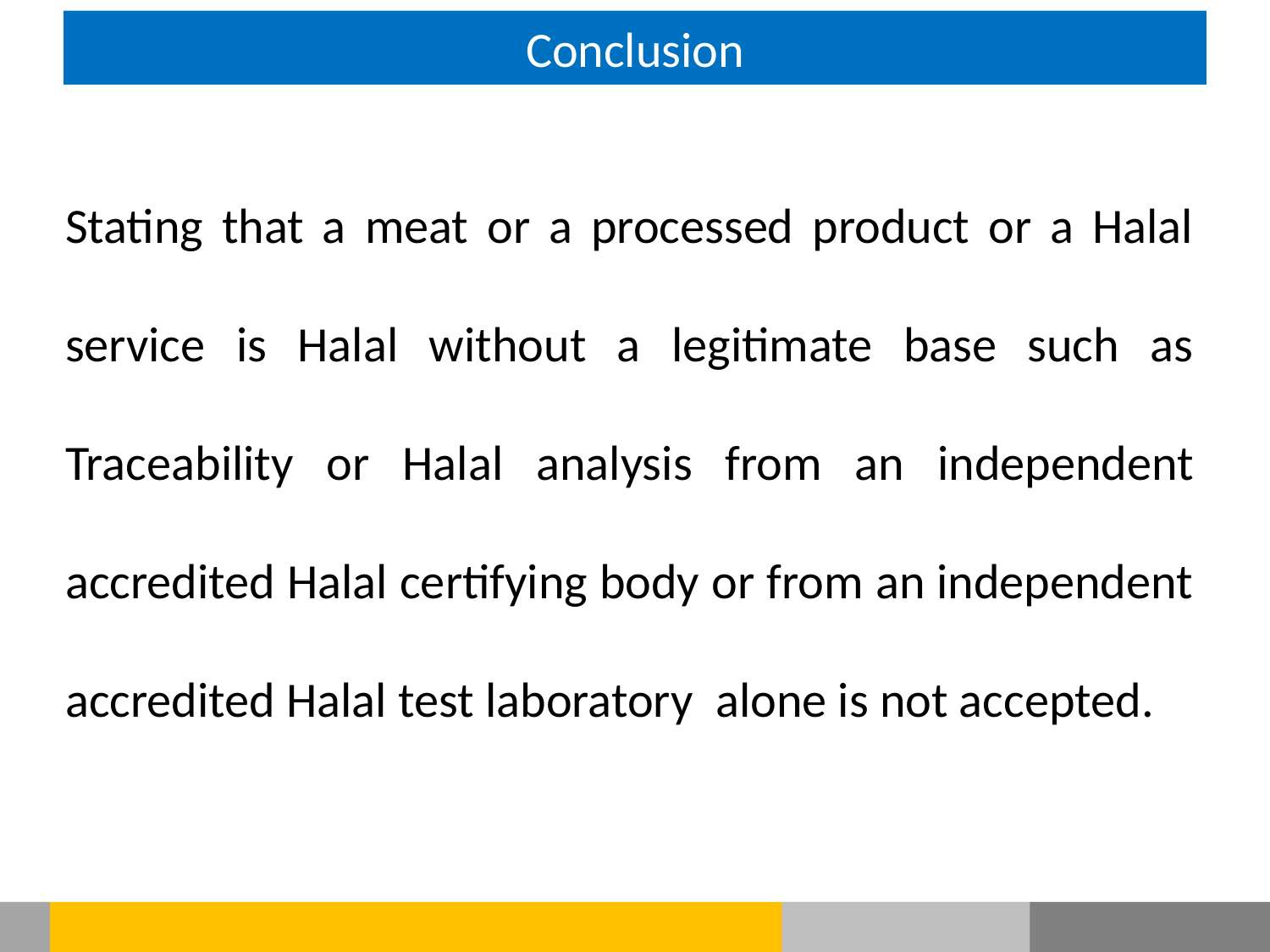

# Conclusion
Stating that a meat or a processed product or a Halal service is Halal without a legitimate base such as Traceability or Halal analysis from an independent accredited Halal certifying body or from an independent accredited Halal test laboratory  alone is not accepted.